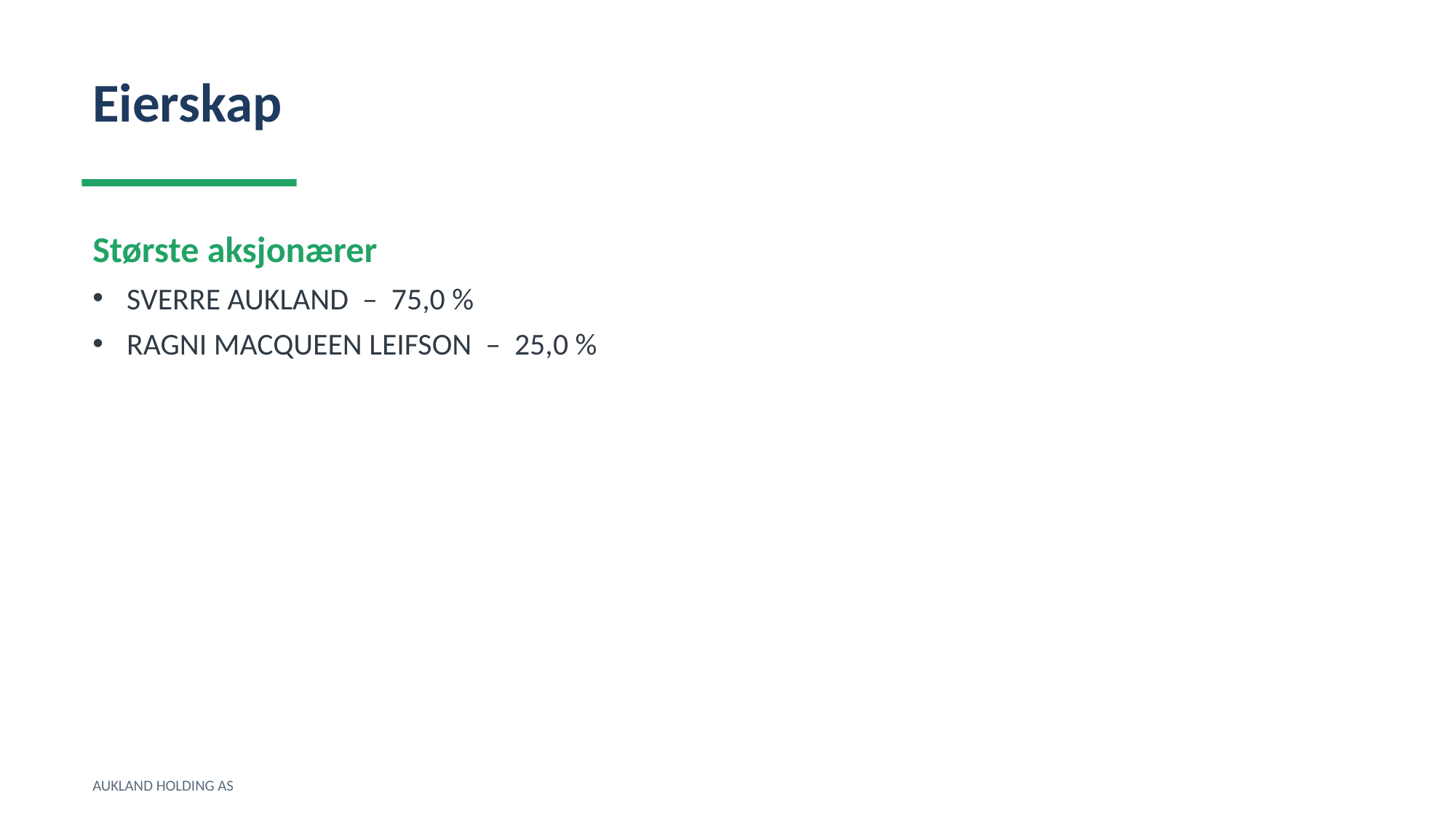

Eierskap

Største aksjonærer
SVERRE AUKLAND  –  75,0 %
RAGNI MACQUEEN LEIFSON  –  25,0 %
AUKLAND HOLDING AS